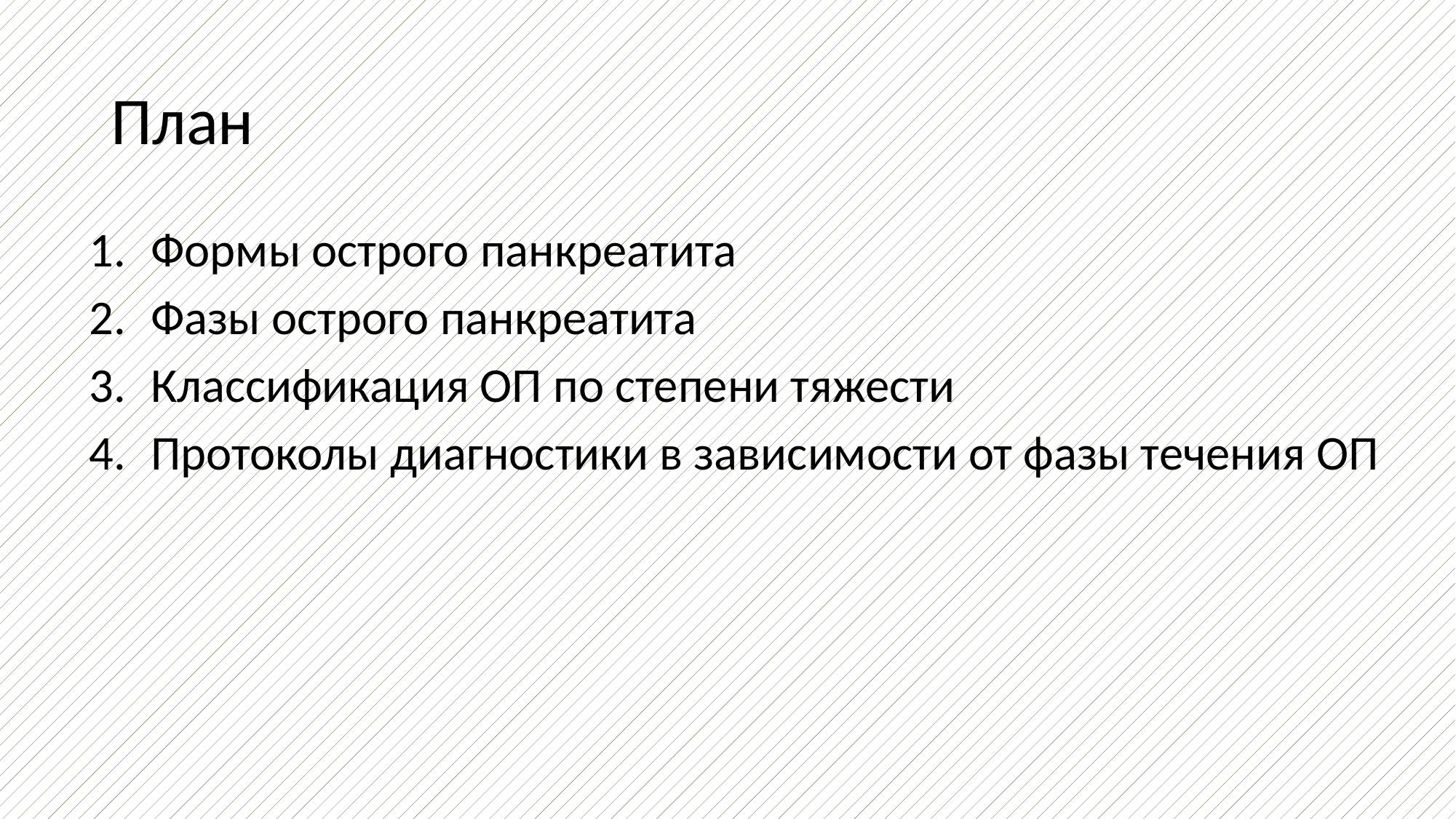

# План
Формы острого панкреатита
Фазы острого панкреатита
Классификация ОП по степени тяжести
Протоколы диагностики в зависимости от фазы течения ОП